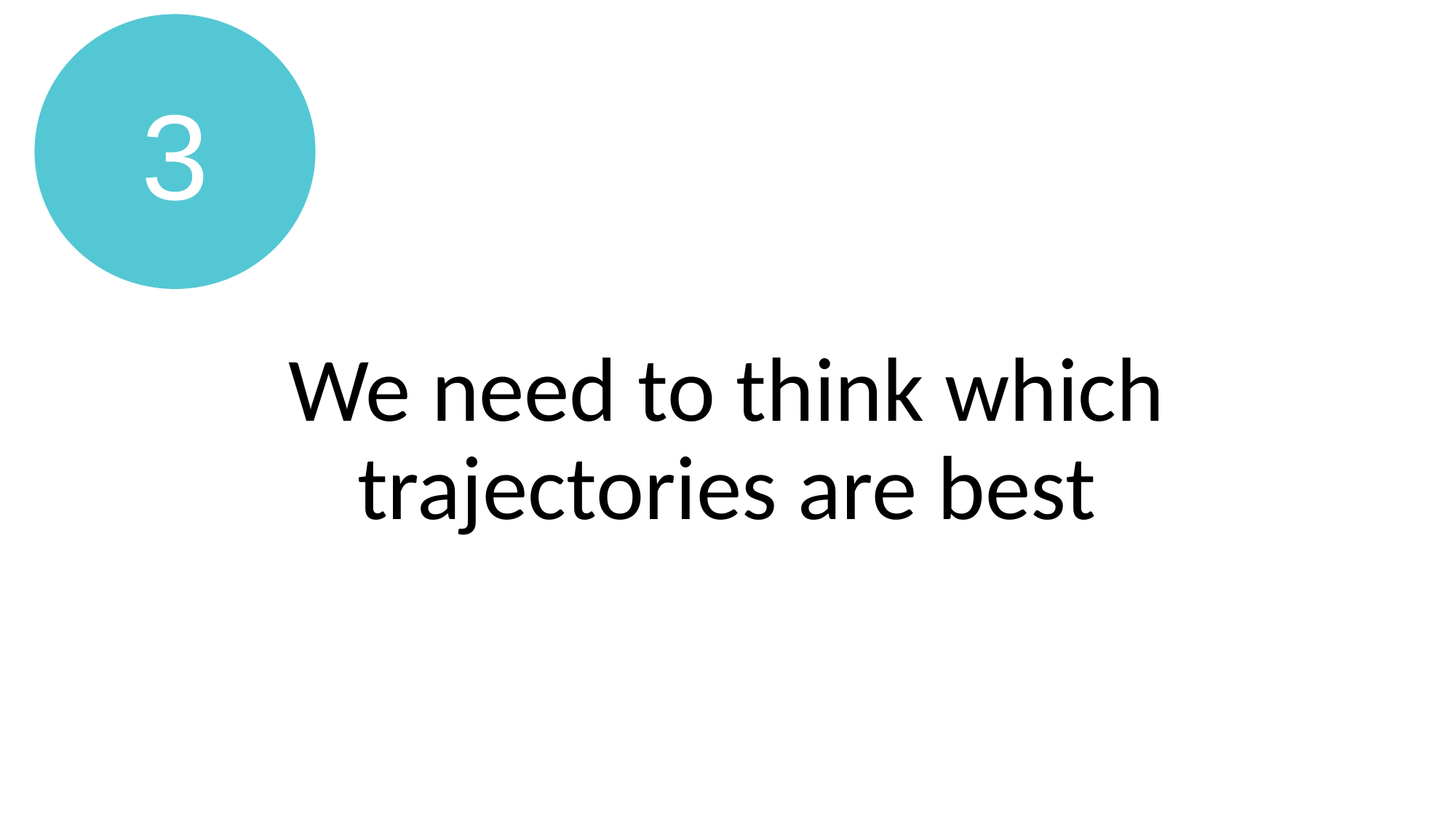

3
# We need to think which trajectories are best